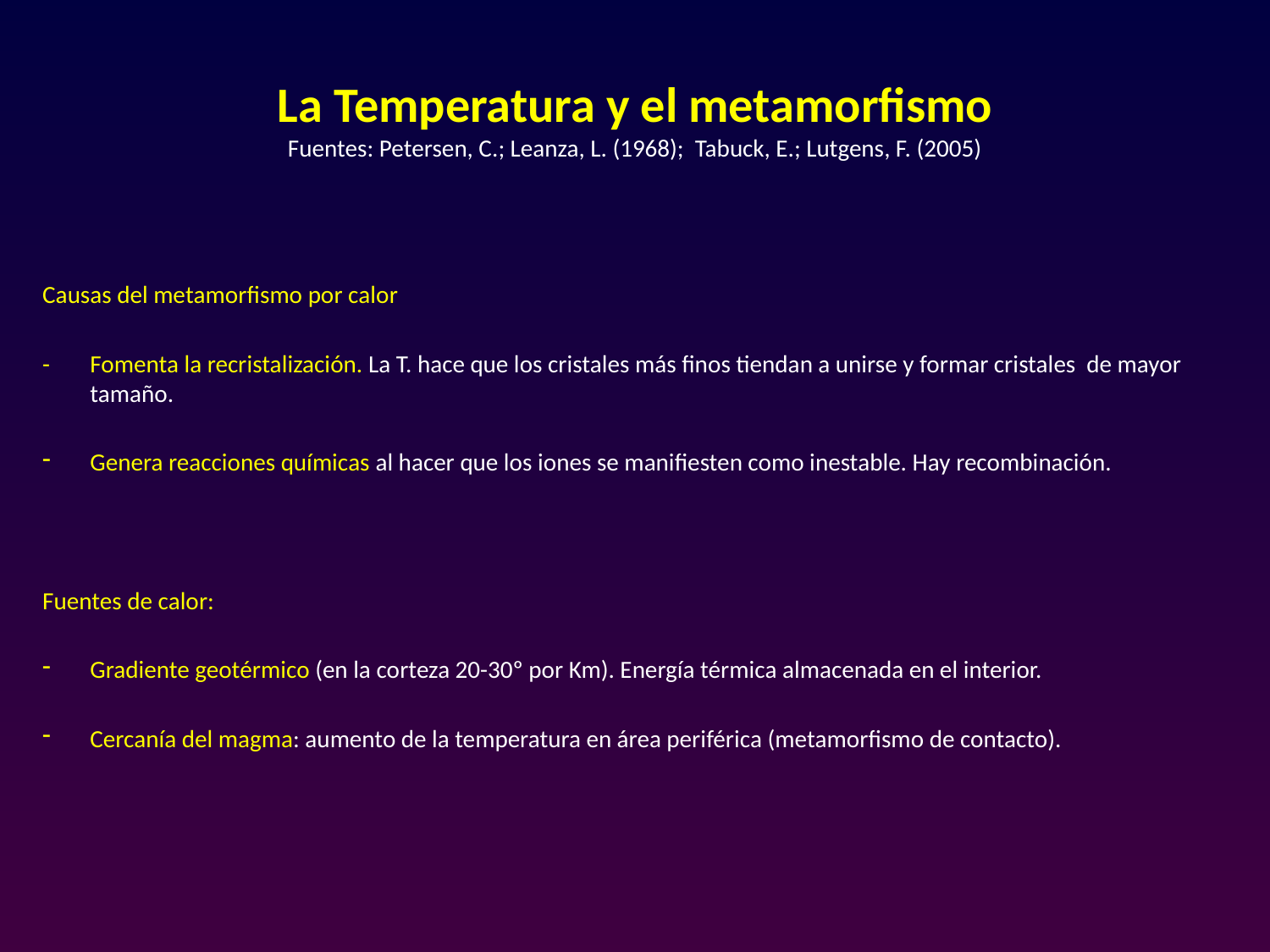

# La Temperatura y el metamorfismo Fuentes: Petersen, C.; Leanza, L. (1968);  Tabuck, E.; Lutgens, F. (2005)

Causas del metamorfismo por calor

- 	Fomenta la recristalización. La T. hace que los cristales más finos tiendan a unirse y formar cristales  de mayor tamaño.

Genera reacciones químicas al hacer que los iones se manifiesten como inestable. Hay recombinación.

Fuentes de calor:

Gradiente geotérmico (en la corteza 20-30º por Km). Energía térmica almacenada en el interior.

Cercanía del magma: aumento de la temperatura en área periférica (metamorfismo de contacto).